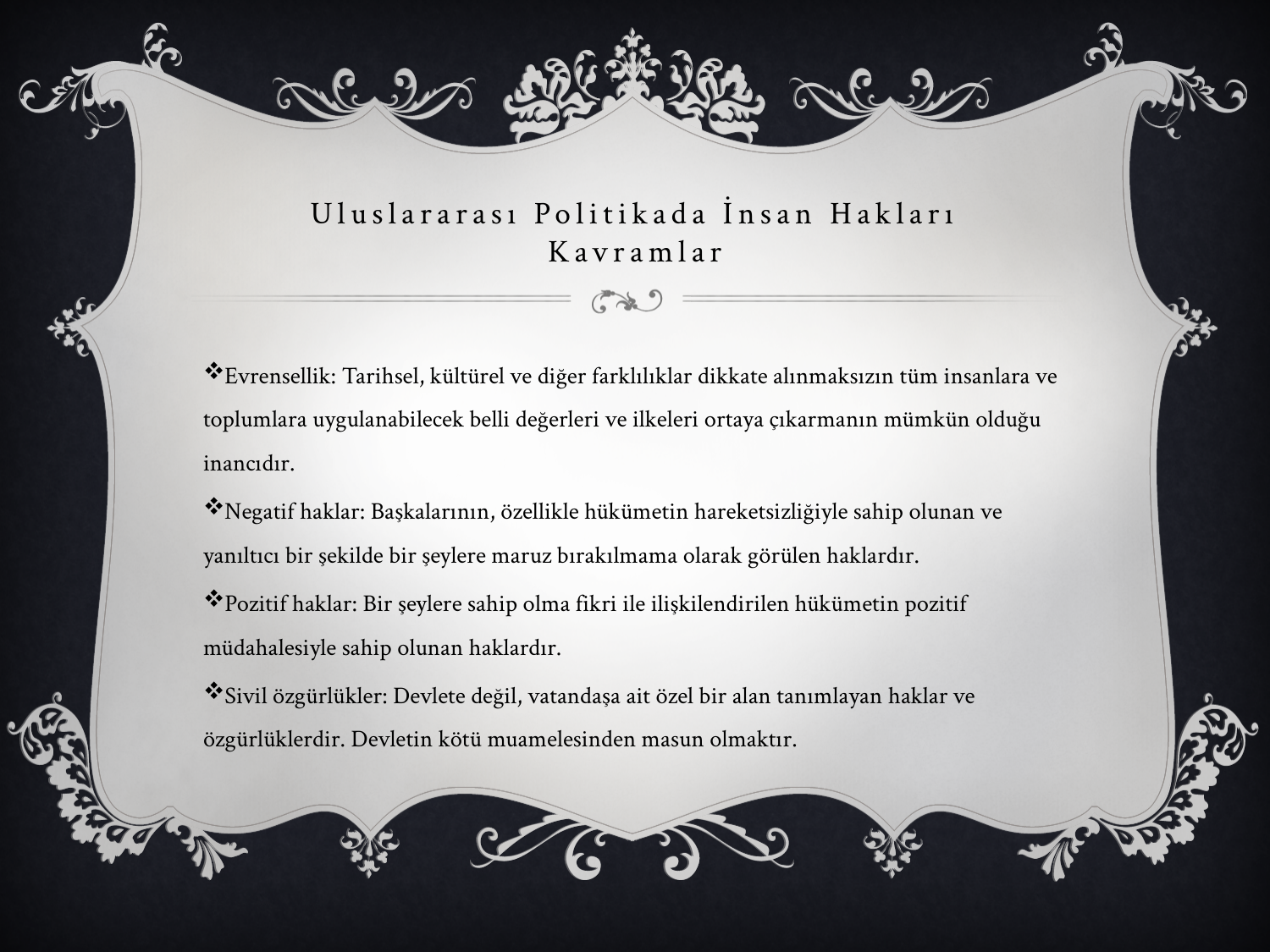

# Uluslararası Politikada İnsan Hakları Kavramlar
Evrensellik: Tarihsel, kültürel ve diğer farklılıklar dikkate alınmaksızın tüm insanlara ve toplumlara uygulanabilecek belli değerleri ve ilkeleri ortaya çıkarmanın mümkün olduğu inancıdır.
Negatif haklar: Başkalarının, özellikle hükümetin hareketsizliğiyle sahip olunan ve yanıltıcı bir şekilde bir şeylere maruz bırakılmama olarak görülen haklardır.
Pozitif haklar: Bir şeylere sahip olma fikri ile ilişkilendirilen hükümetin pozitif müdahalesiyle sahip olunan haklardır.
Sivil özgürlükler: Devlete değil, vatandaşa ait özel bir alan tanımlayan haklar ve özgürlüklerdir. Devletin kötü muamelesinden masun olmaktır.